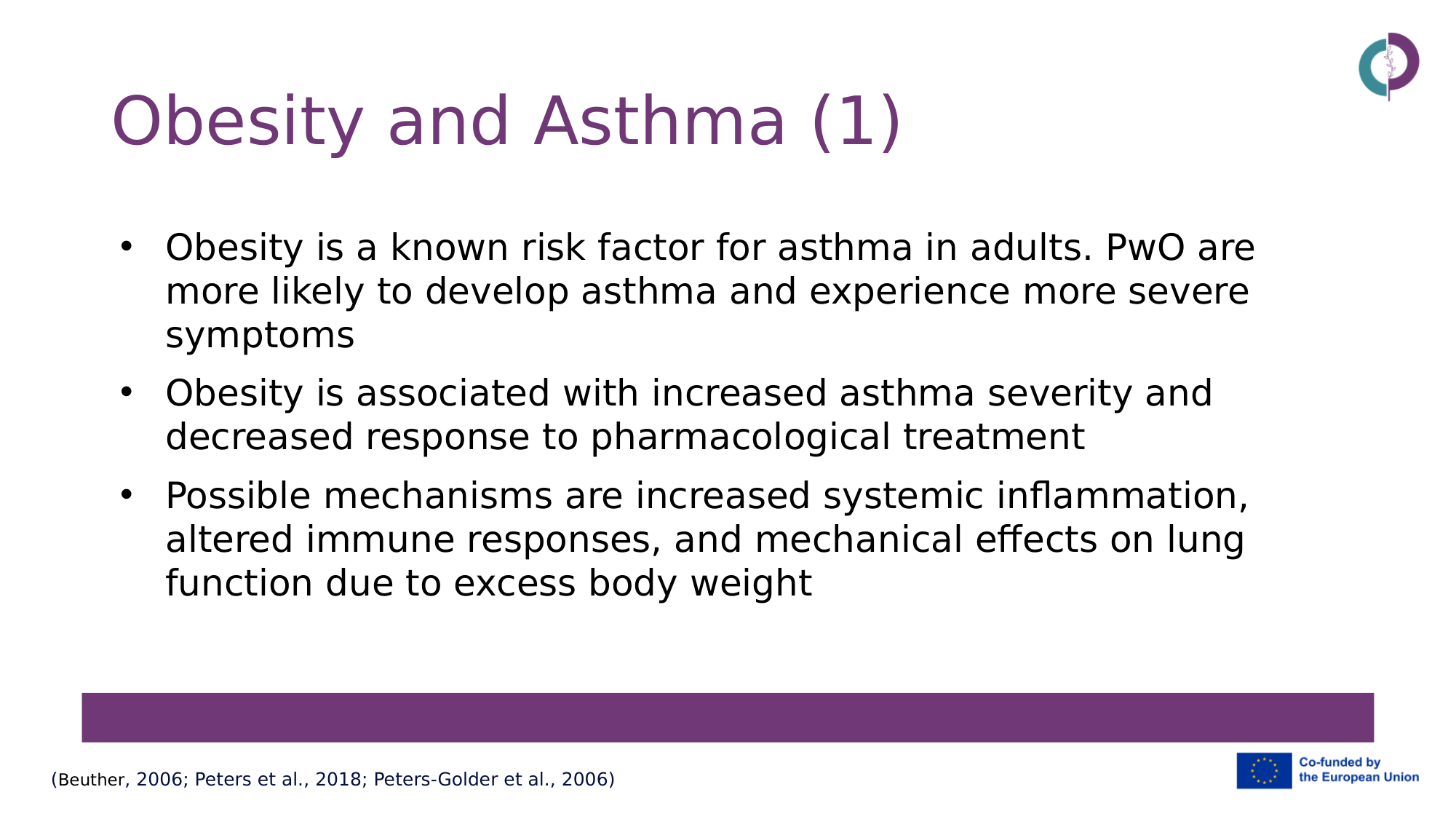

# Obesity and Asthma (1)
Obesity is a known risk factor for asthma in adults. PwO are more likely to develop asthma and experience more severe symptoms
Obesity is associated with increased asthma severity and decreased response to pharmacological treatment
Possible mechanisms are increased systemic inflammation, altered immune responses, and mechanical effects on lung function due to excess body weight
(Beuther, 2006; Peters et al., 2018; Peters-Golder et al., 2006)